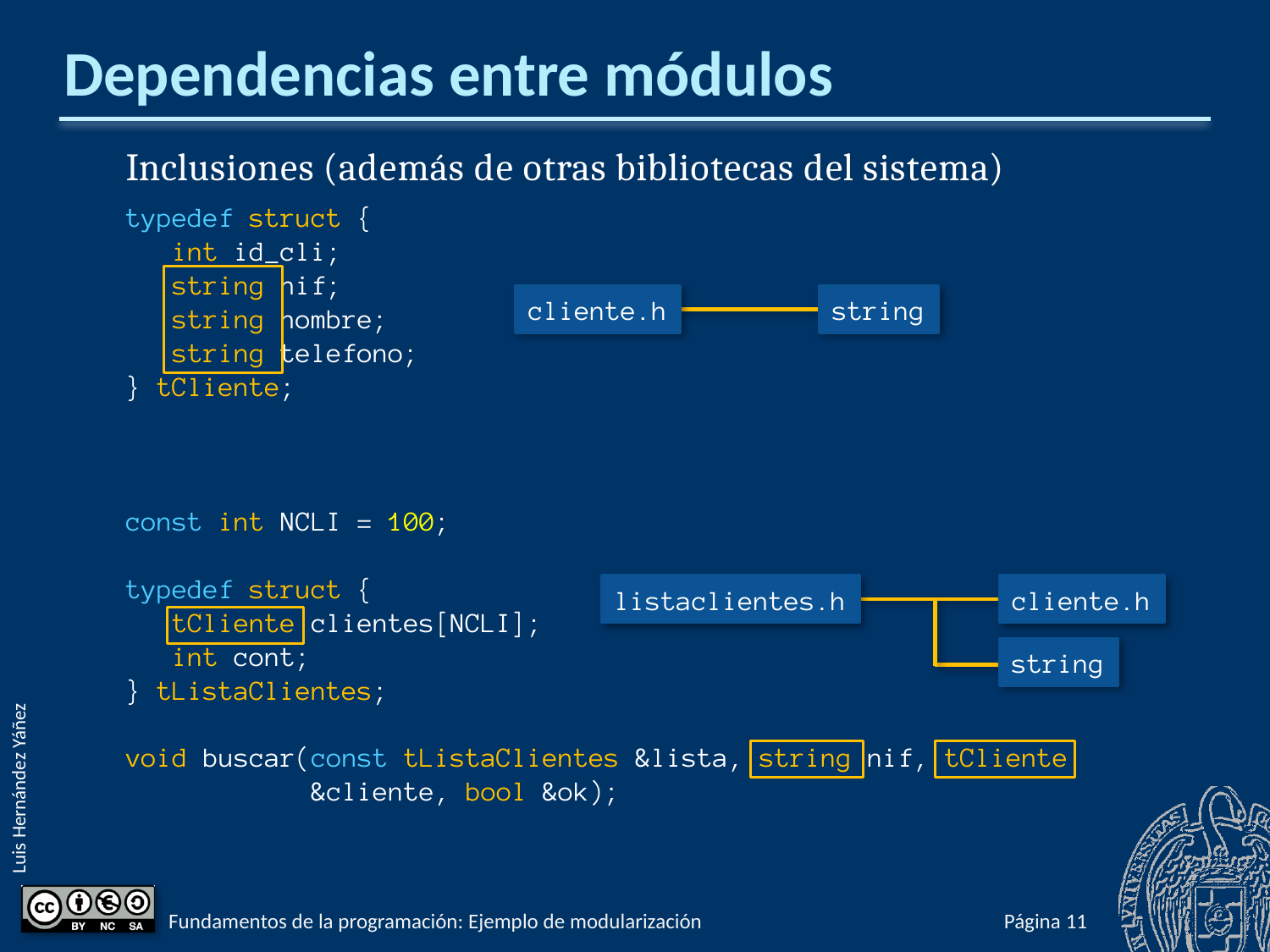

# Dependencias entre módulos
Inclusiones (además de otras bibliotecas del sistema)
typedef struct {
   int id_cli;
   string nif;
   string nombre;
   string telefono;
} tCliente;

const int NCLI = 100;

typedef struct {
   tCliente clientes[NCLI];
   int cont;
} tListaClientes;

void buscar(const tListaClientes &lista, string nif, tCliente
            &cliente, bool &ok);

cliente.h
string
listaclientes.h
cliente.h
string

Fundamentos de la programación: Ejemplo de modularización
Página 11